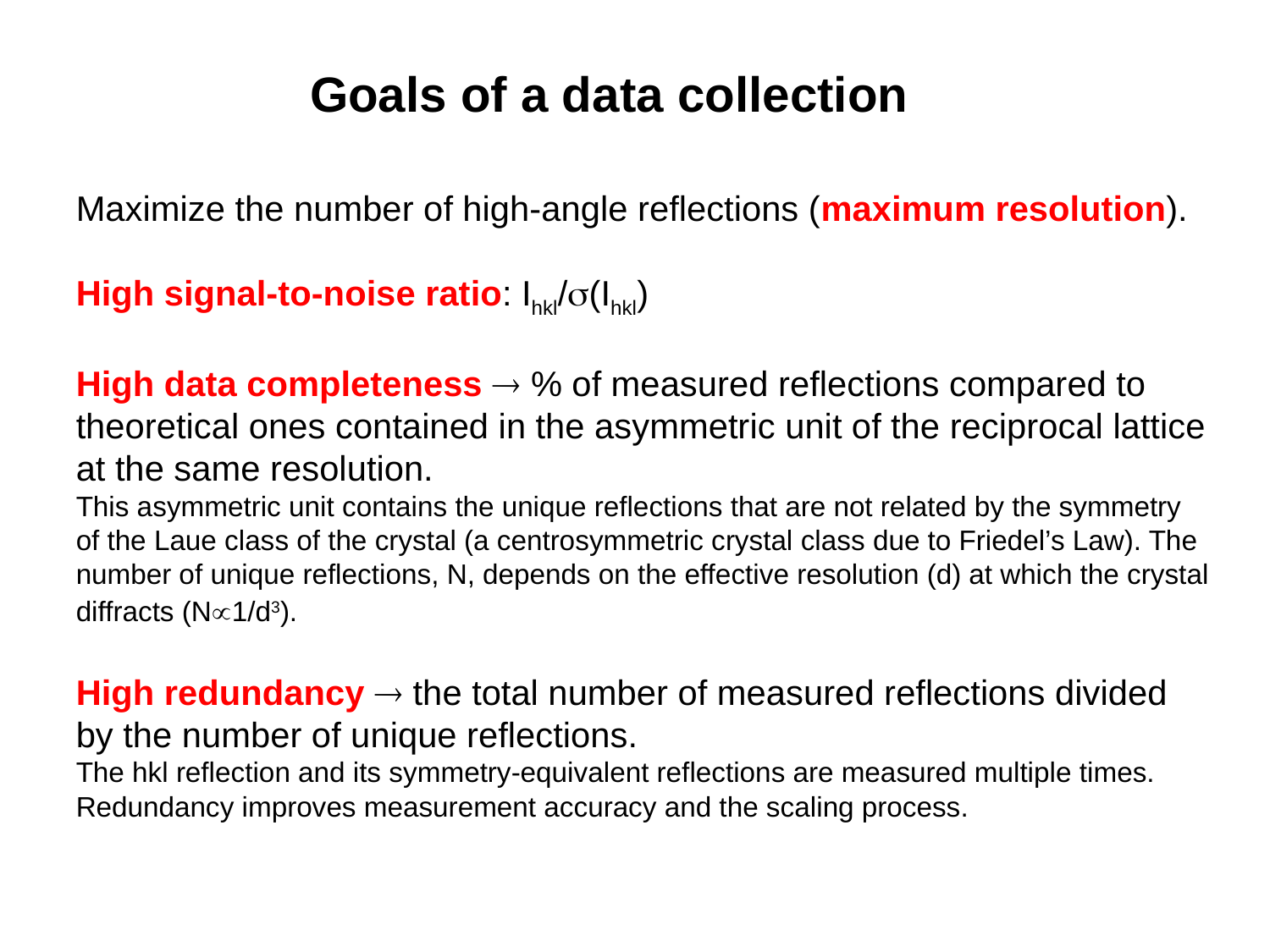

Goals of a data collection
Maximize the number of high-angle reflections (maximum resolution).

High signal-to-noise ratio: Ihkl/σ(Ihkl)

High data completeness → % of measured reflections compared to theoretical ones contained in the asymmetric unit of the reciprocal lattice at the same resolution.
This asymmetric unit contains the unique reflections that are not related by the symmetry of the Laue class of the crystal (a centrosymmetric crystal class due to Friedel’s Law). The number of unique reflections, N, depends on the effective resolution (d) at which the crystal diffracts (N∝1/d3).

High redundancy → the total number of measured reflections divided by the number of unique reflections.
The hkl reflection and its symmetry-equivalent reflections are measured multiple times. Redundancy improves measurement accuracy and the scaling process.